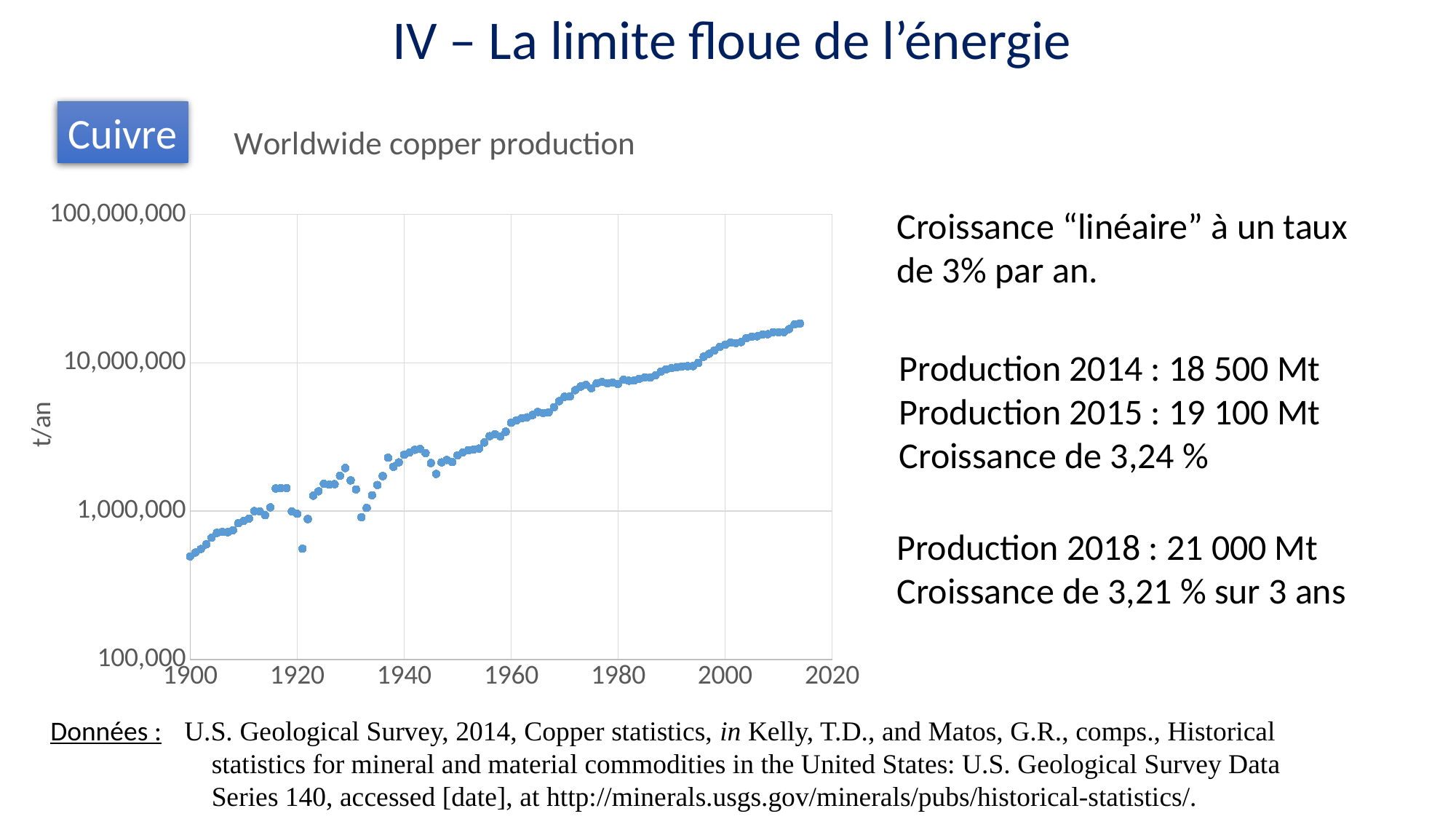

IV – La limite floue de l’énergie
Cuivre

### Chart: Worldwide copper production

| Category |  |
|---|---|
Croissance “linéaire” à un taux de 3% par an.
Production 2014 : 18 500 Mt
Production 2015 : 19 100 Mt
Croissance de 3,24 %
Production 2018 : 21 000 Mt
Croissance de 3,21 % sur 3 ans
Données :
U.S. Geological Survey, 2014, Copper statistics, in Kelly, T.D., and Matos, G.R., comps., Historical statistics for mineral and material commodities in the United States: U.S. Geological Survey Data Series 140, accessed [date], at http://minerals.usgs.gov/minerals/pubs/historical-statistics/.